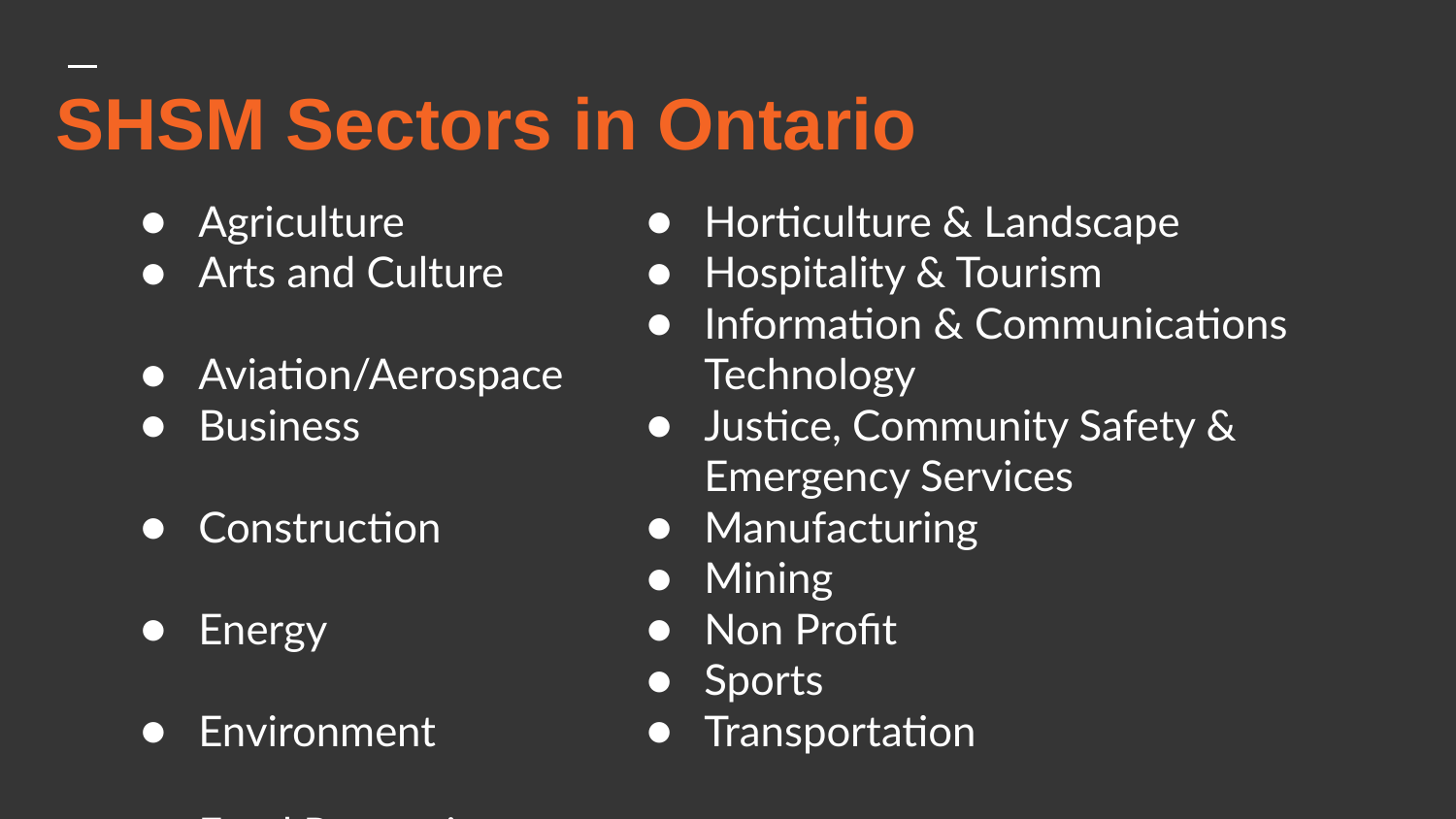

SHSM Sectors in Ontario
Agriculture
Arts and Culture
Aviation/Aerospace
Business
Construction
Energy
Environment
Food Processing
Forestry
Health & Wellness

Horticulture & Landscape
Hospitality & Tourism
Information & Communications Technology
Justice, Community Safety & Emergency Services
Manufacturing
Mining
Non Profit
Sports
Transportation